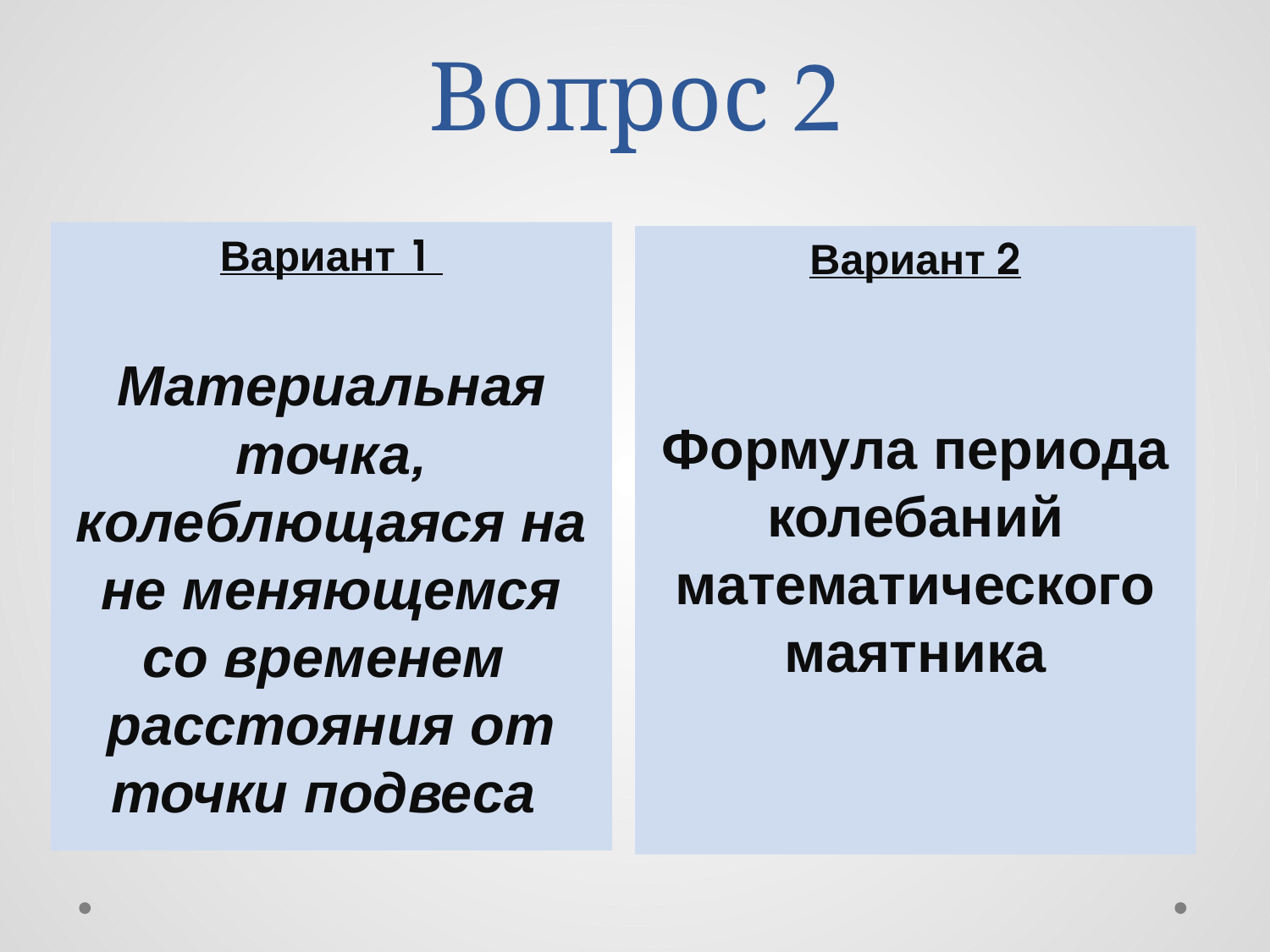

# Вопрос 2
Вариант 1

Материальная точка, колеблющаяся на не меняющемся со временем  расстояния от точки подвеса
Вариант 2

Формула периода колебаний математического маятника